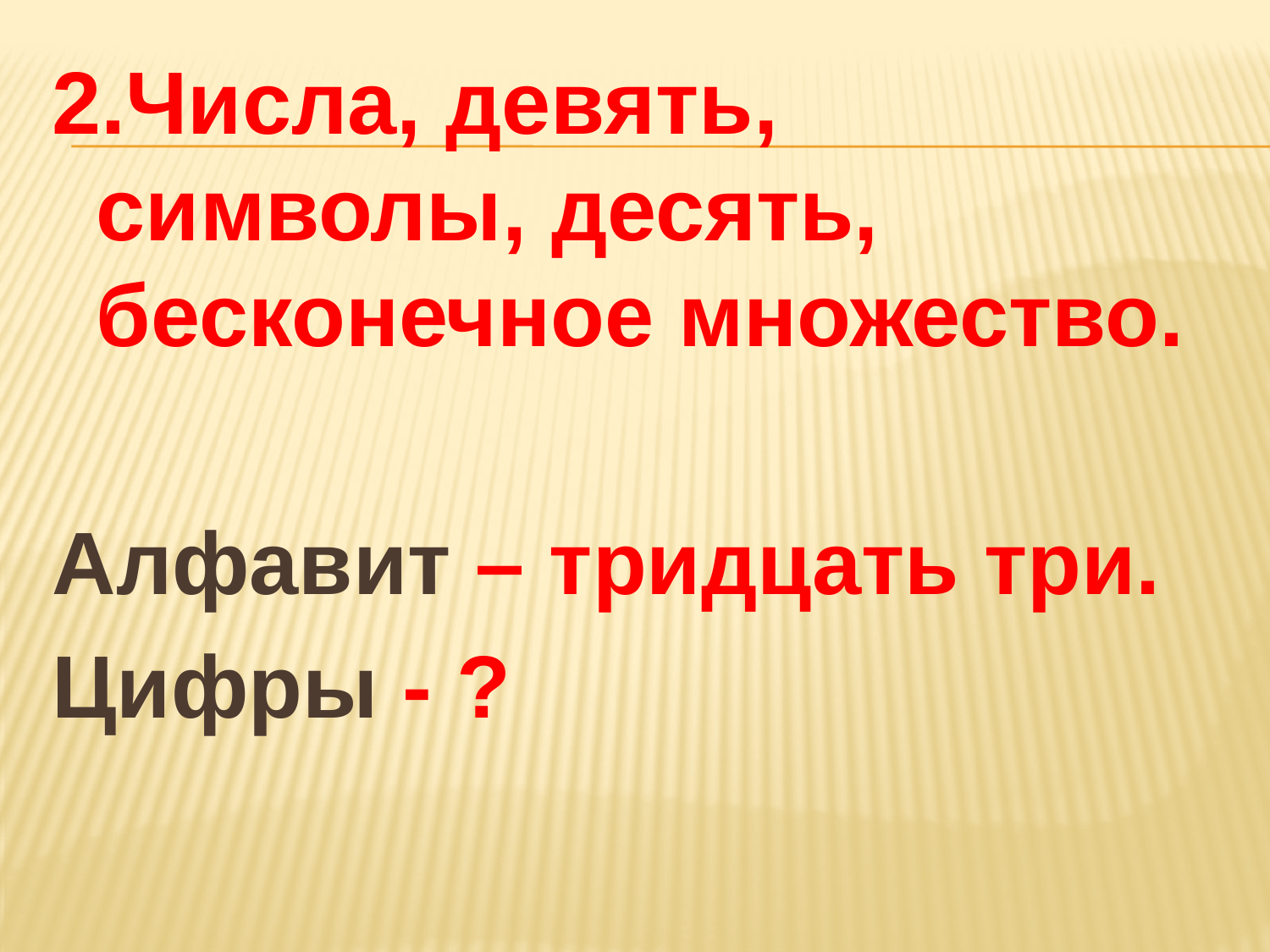

2.Числа, девять, символы, десять, бесконечное множество.

Алфавит – тридцать три.
Цифры - ?